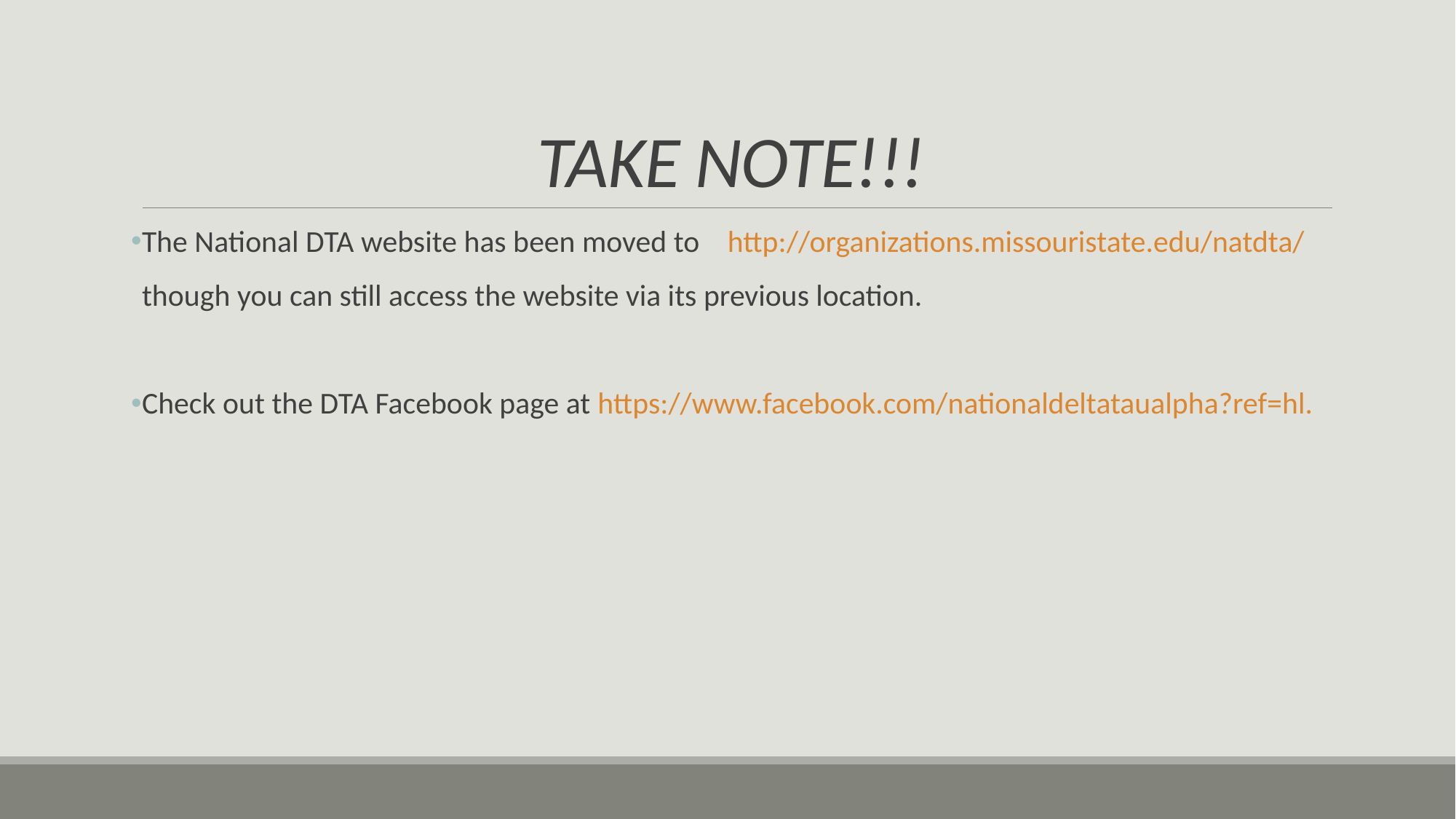

# TAKE NOTE!!!
The National DTA website has been moved to    http://organizations.missouristate.edu/natdta/
though you can still access the website via its previous location.

Check out the DTA Facebook page at https://www.facebook.com/nationaldeltataualpha?ref=hl.